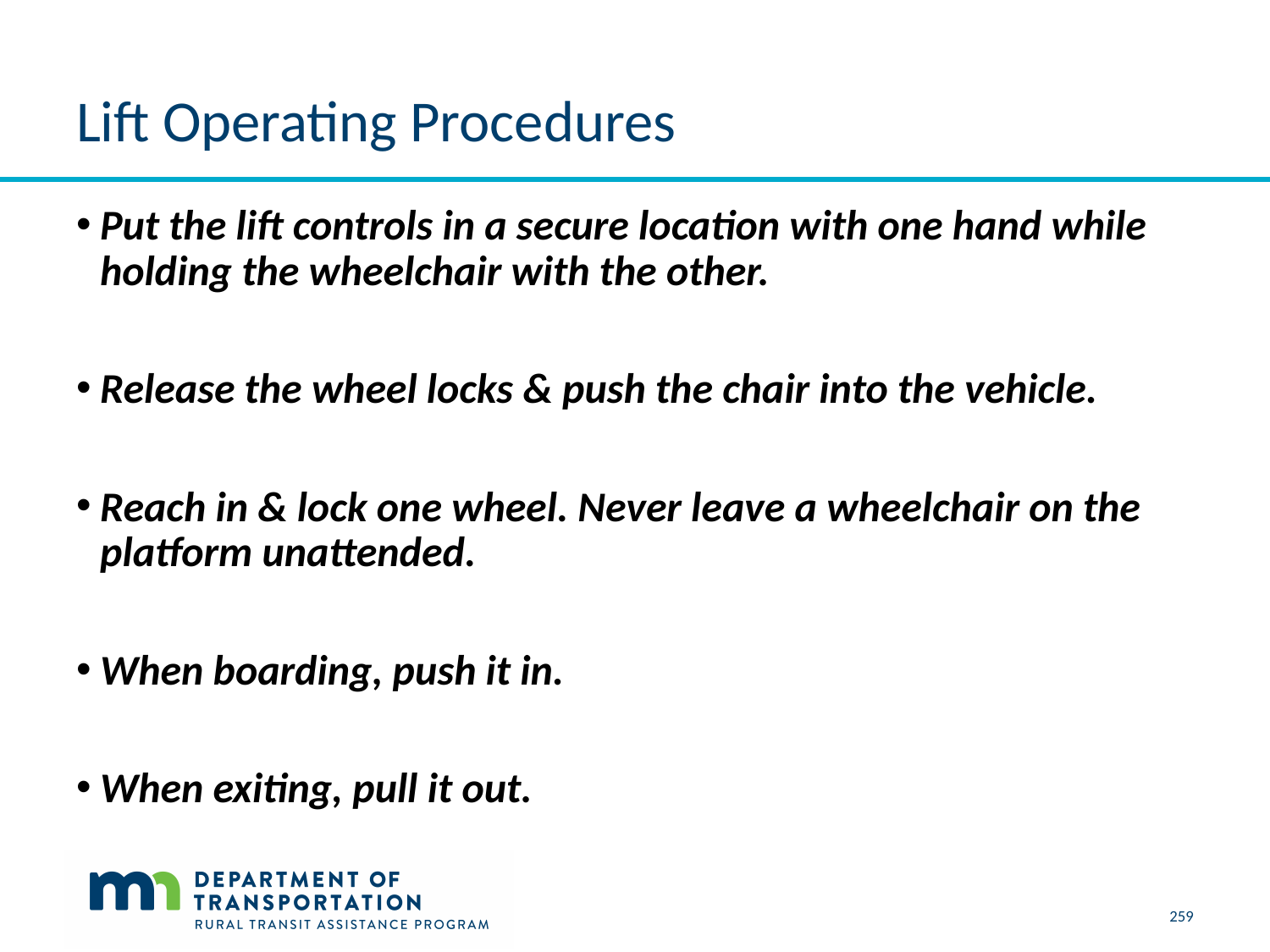

Put the lift controls in a secure location with one hand while holding the wheelchair with the other.

Release the wheel locks & push the chair into the vehicle.

Reach in & lock one wheel. Never leave a wheelchair on the platform unattended.

When boarding, push it in.

When exiting, pull it out.

# Lift Operating Procedures
259